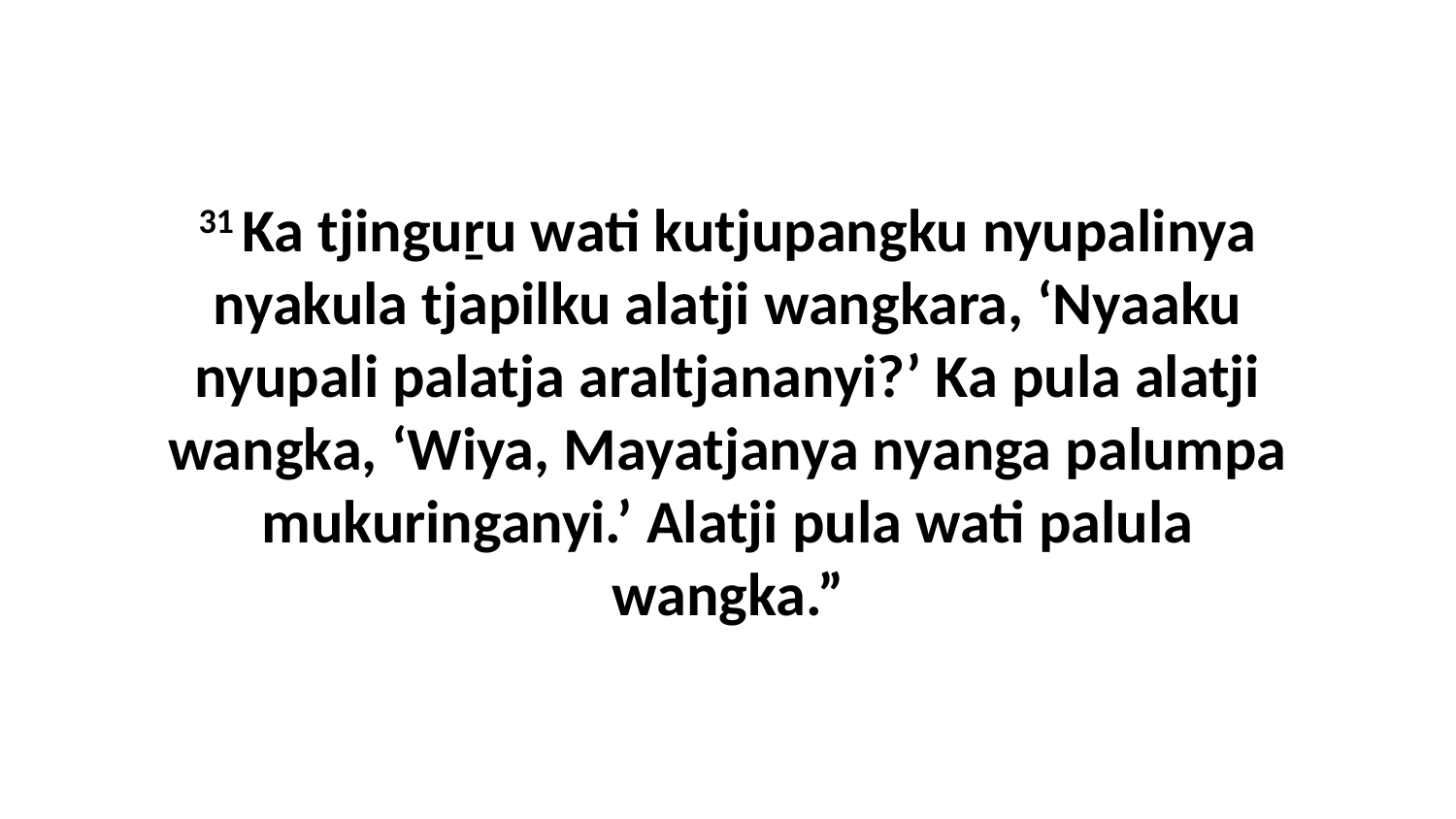

31 Ka tjinguṟu wati kutjupangku nyupalinya nyakula tjapilku alatji wangkara, ‘Nyaaku nyupali palatja araltjananyi?’ Ka pula alatji wangka, ‘Wiya, Mayatjanya nyanga palumpa mukuringanyi.’ Alatji pula wati palula wangka.”